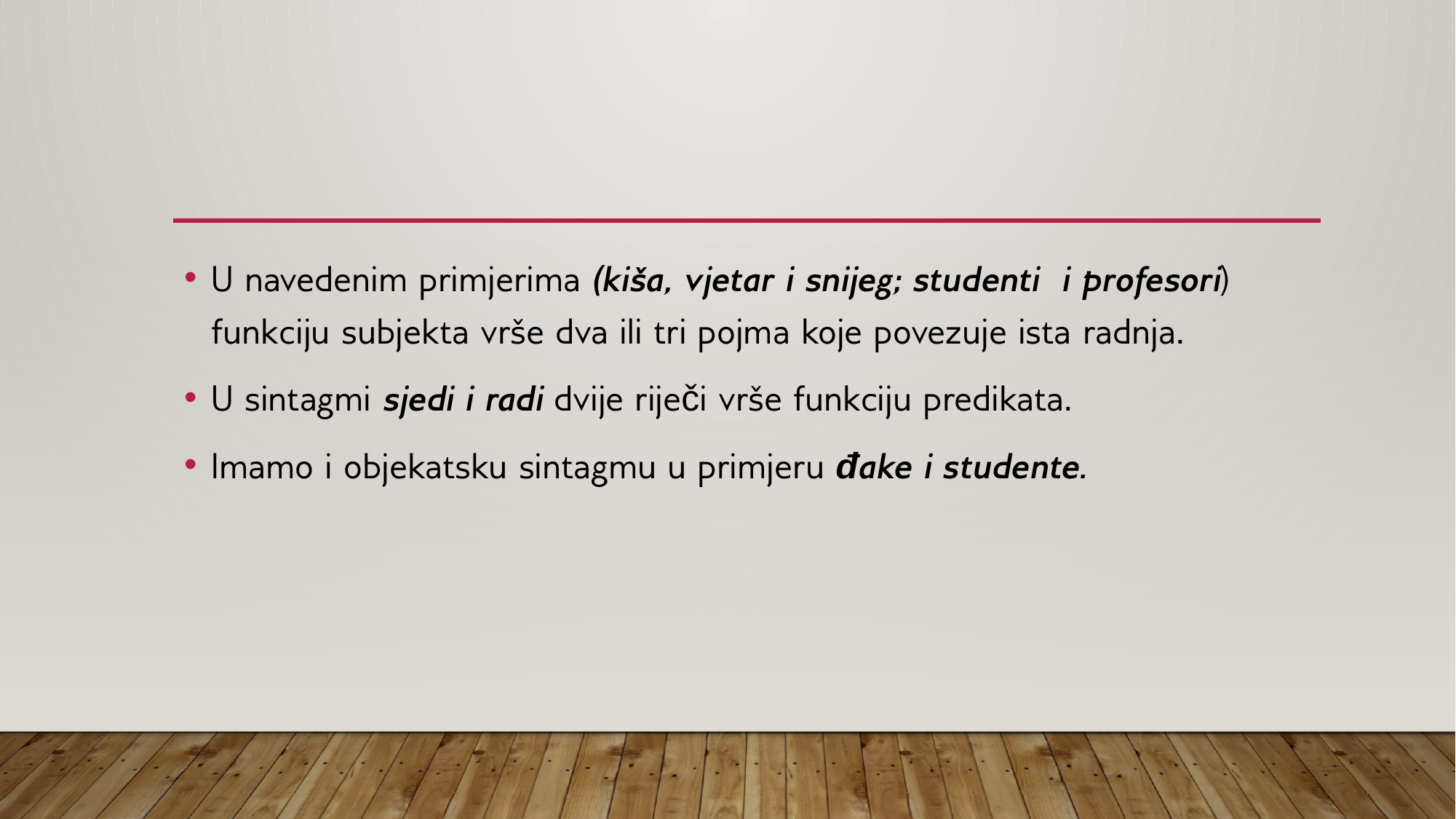

U navedenim primjerima (kiša, vjetar i snijeg; studenti  i profesori) funkciju subjekta vrše dva ili tri pojma koje povezuje ista radnja.
U sintagmi sjedi i radi dvije riječi vrše funkciju predikata.
Imamo i objekatsku sintagmu u primjeru đake i studente.